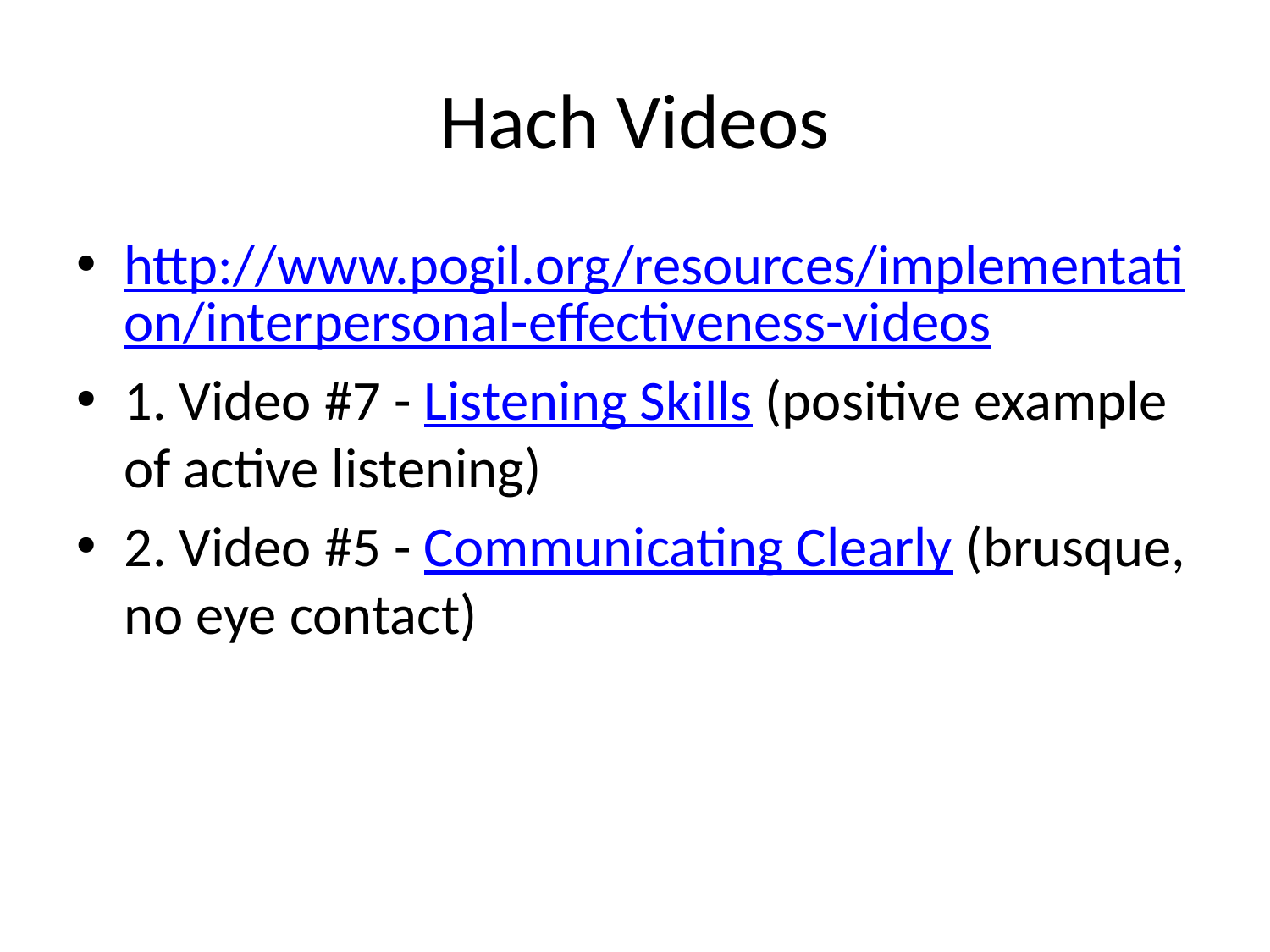

# Hach Videos
http://www.pogil.org/resources/implementation/interpersonal-effectiveness-videos
1. Video #7 - Listening Skills (positive example of active listening)
2. Video #5 - Communicating Clearly (brusque, no eye contact)